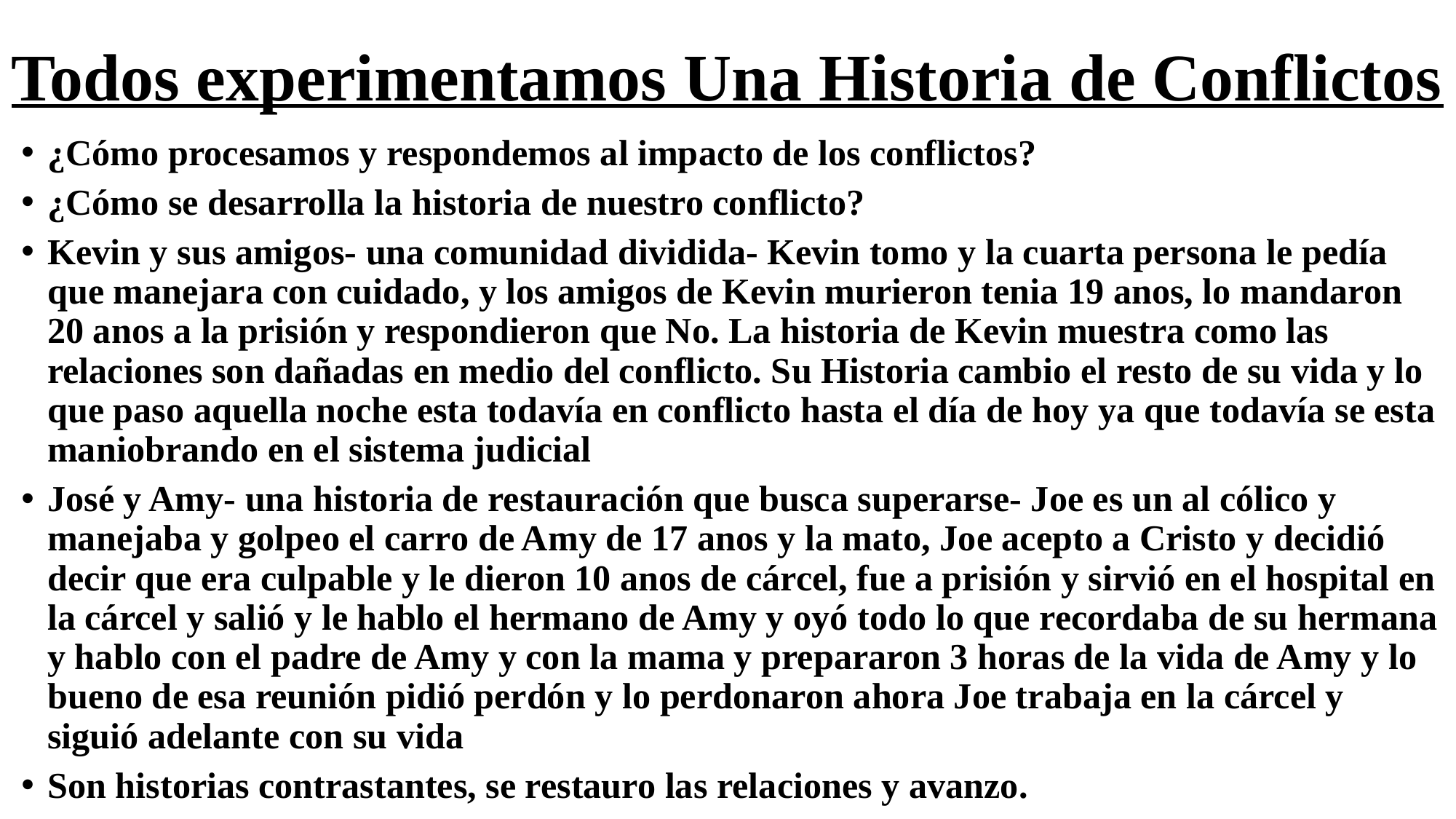

# Todos experimentamos Una Historia de Conflictos
¿Cómo procesamos y respondemos al impacto de los conflictos?
¿Cómo se desarrolla la historia de nuestro conflicto?
Kevin y sus amigos- una comunidad dividida- Kevin tomo y la cuarta persona le pedía que manejara con cuidado, y los amigos de Kevin murieron tenia 19 anos, lo mandaron 20 anos a la prisión y respondieron que No. La historia de Kevin muestra como las relaciones son dañadas en medio del conflicto. Su Historia cambio el resto de su vida y lo que paso aquella noche esta todavía en conflicto hasta el día de hoy ya que todavía se esta maniobrando en el sistema judicial
José y Amy- una historia de restauración que busca superarse- Joe es un al cólico y manejaba y golpeo el carro de Amy de 17 anos y la mato, Joe acepto a Cristo y decidió decir que era culpable y le dieron 10 anos de cárcel, fue a prisión y sirvió en el hospital en la cárcel y salió y le hablo el hermano de Amy y oyó todo lo que recordaba de su hermana y hablo con el padre de Amy y con la mama y prepararon 3 horas de la vida de Amy y lo bueno de esa reunión pidió perdón y lo perdonaron ahora Joe trabaja en la cárcel y siguió adelante con su vida
Son historias contrastantes, se restauro las relaciones y avanzo.